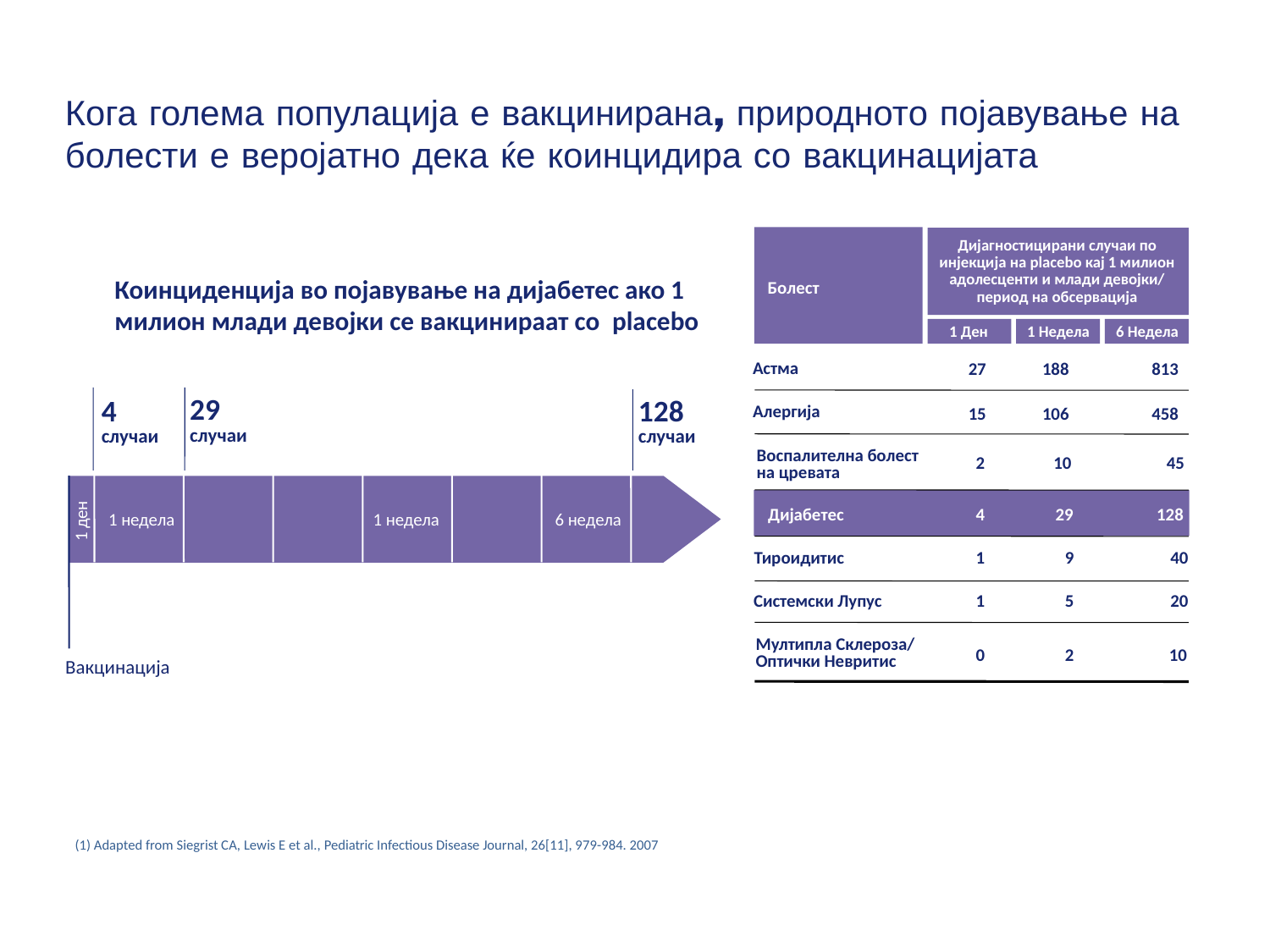

Кога голема популација е вакцинирана, природното појавување на болести е веројатно дека ќе коинцидира со вакцинацијата

Дијагностицирани случаи по инјекција на placebo кај 1 милион адолесценти и млади девојки/ период на обсервација
Коинциденција во појавување на дијабетес ако 1 милион млади девојки се вакцинираат со  placebo
Болест

1 Ден
1 Недела
6 Недела
27
188
813
Астма

29 случаи
4
случаи
128 случаи
15
106
458
Алергија

Воспалителна болест на цревата
2
10
45

1 ден
4
29
128
Дијабетес
6 недела
1 недела
1 недела

1
9
40
Тироидитис

1
5
20
Системски Лупус

Мултипла Склероза/
Оптички Невритис
0
2
10
Вакцинација

(1) Adapted from Siegrist CA, Lewis E et al., Pediatric Infectious Disease Journal, 26[11], 979-984. 2007